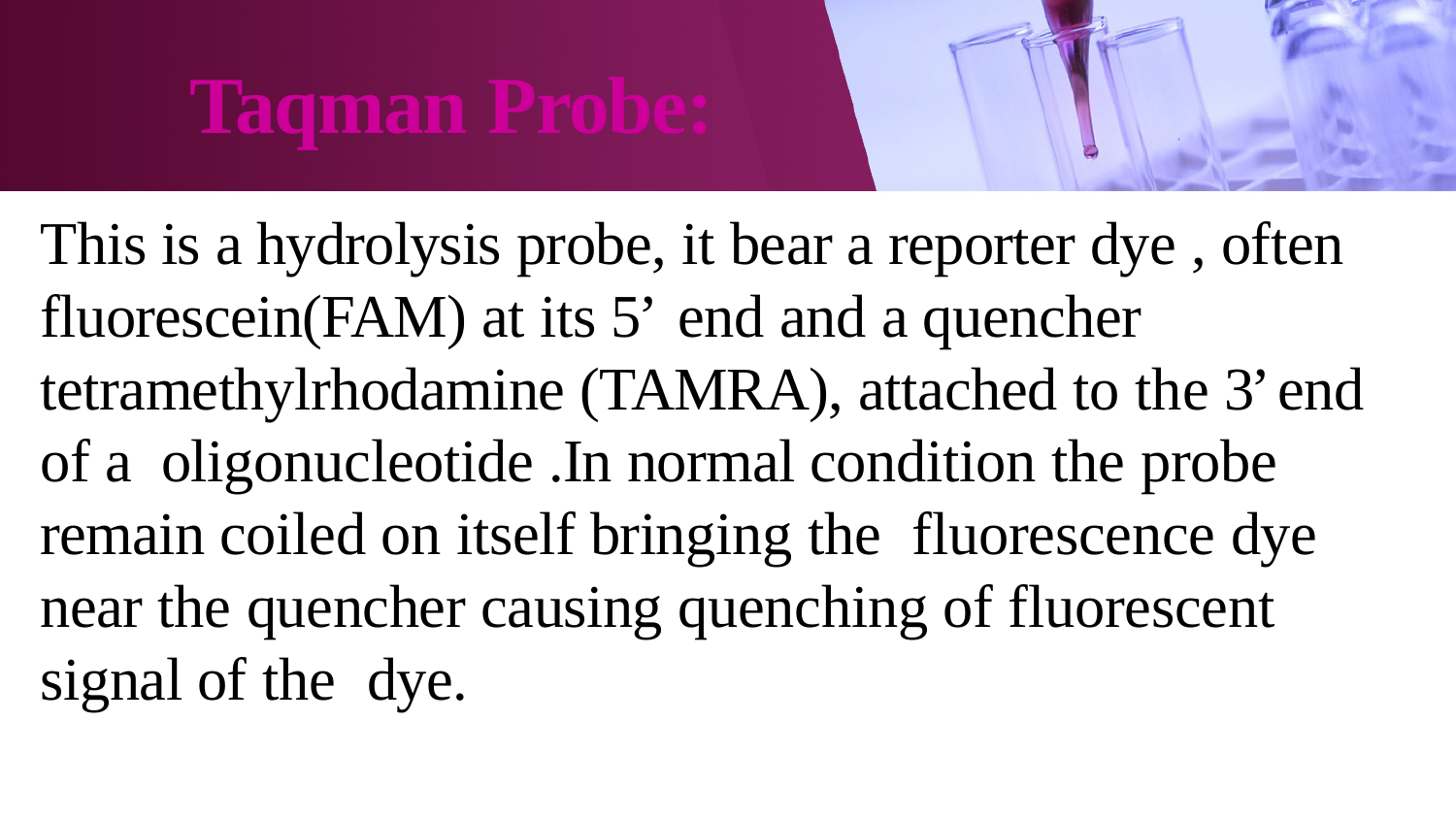

Taqman Probe:
This is a hydrolysis probe, it bear a reporter dye , often fluorescein(FAM) at its 5’  end and a quencher tetramethylrhodamine (TAMRA), attached to the 3’ end of a  oligonucleotide .In normal condition the probe remain coiled on itself bringing the  fluorescence dye near the quencher causing quenching of fluorescent signal of the  dye.